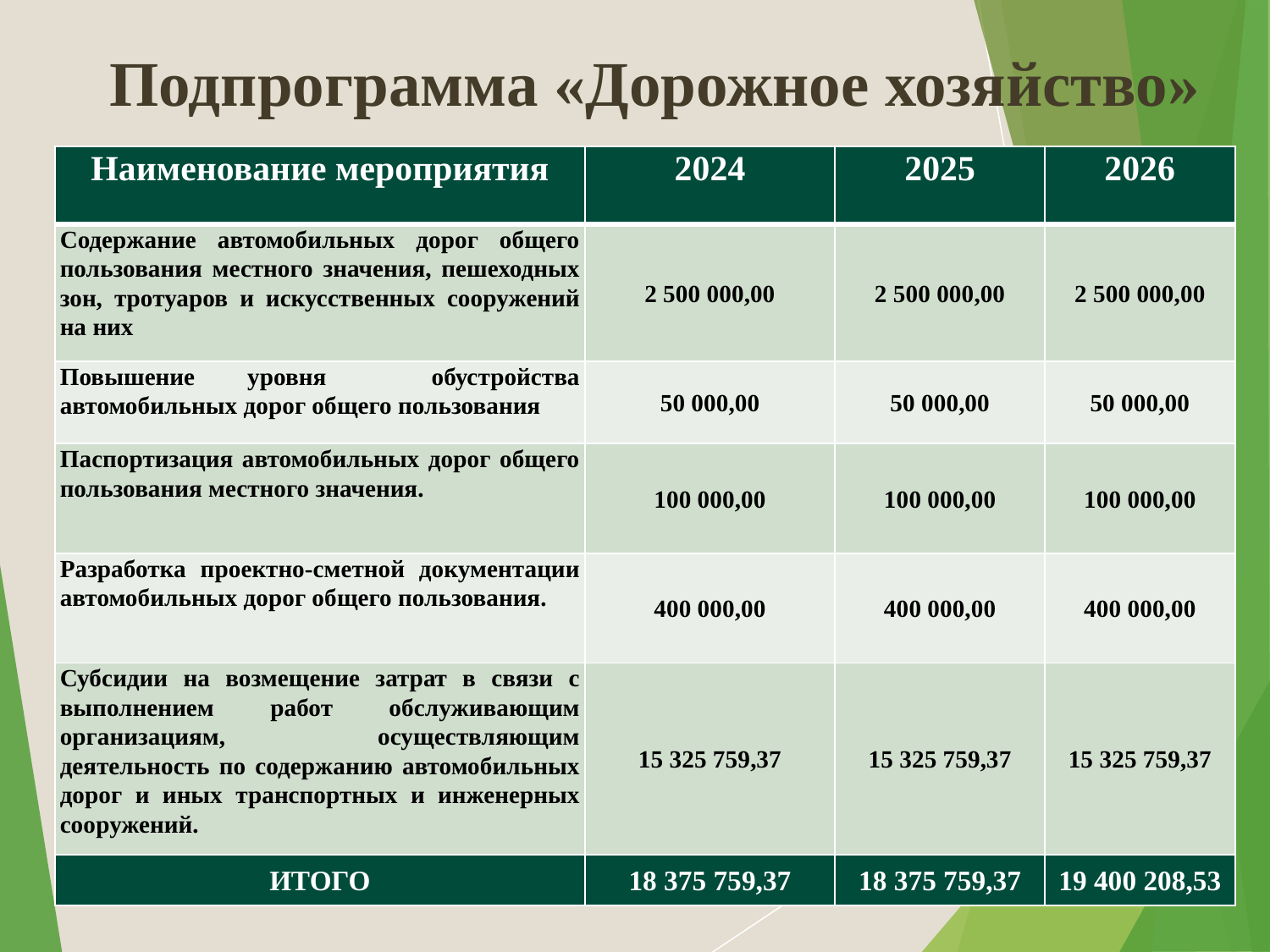

# Подпрограмма «Дорожное хозяйство»
| Наименование мероприятия | 2024 | 2025 | 2026 |
| --- | --- | --- | --- |
| Содержание автомобильных дорог общего пользования местного значения, пешеходных зон, тротуаров и искусственных сооружений на них | 2 500 000,00 | 2 500 000,00 | 2 500 000,00 |
| Повышение уровня обустройства автомобильных дорог общего пользования | 50 000,00 | 50 000,00 | 50 000,00 |
| Паспортизация автомобильных дорог общего пользования местного значения. | 100 000,00 | 100 000,00 | 100 000,00 |
| Разработка проектно-сметной документации автомобильных дорог общего пользования. | 400 000,00 | 400 000,00 | 400 000,00 |
| Субсидии на возмещение затрат в связи с выполнением работ обслуживающим организациям, осуществляющим деятельность по содержанию автомобильных дорог и иных транспортных и инженерных сооружений. | 15 325 759,37 | 15 325 759,37 | 15 325 759,37 |
| ИТОГО | 18 375 759,37 | 18 375 759,37 | 19 400 208,53 |